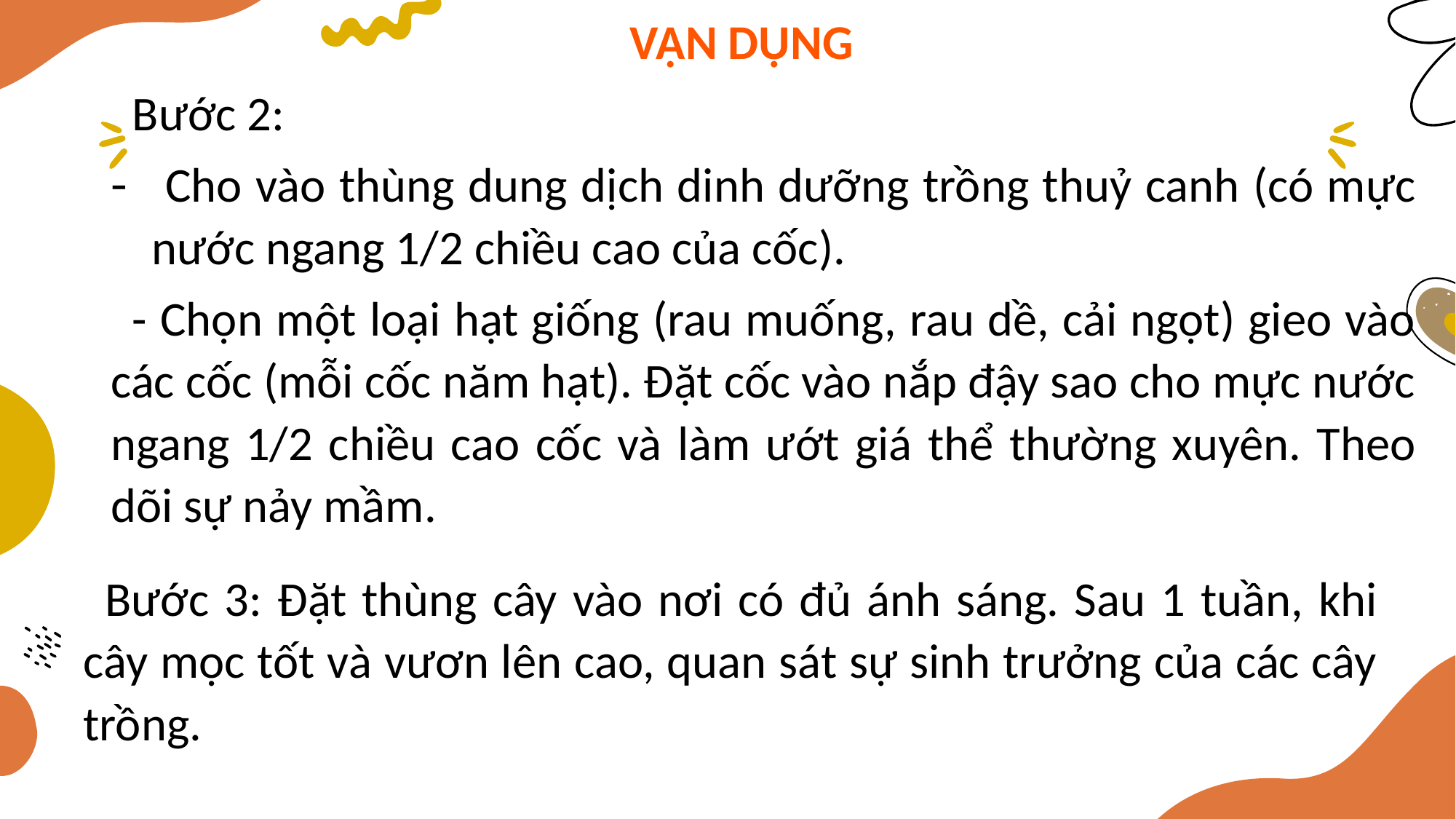

# VẬN DỤNG
Bước 2:
 Cho vào thùng dung dịch dinh dưỡng trồng thuỷ canh (có mực nước ngang 1/2 chiều cao của cốc).
- Chọn một loại hạt giống (rau muống, rau dề, cải ngọt) gieo vào các cốc (mỗi cốc năm hạt). Đặt cốc vào nắp đậy sao cho mực nước ngang 1/2 chiều cao cốc và làm ướt giá thể thường xuyên. Theo dõi sự nảy mầm.
Bước 3: Đặt thùng cây vào nơi có đủ ánh sáng. Sau 1 tuần, khi cây mọc tốt và vươn lên cao, quan sát sự sinh trưởng của các cây trồng.